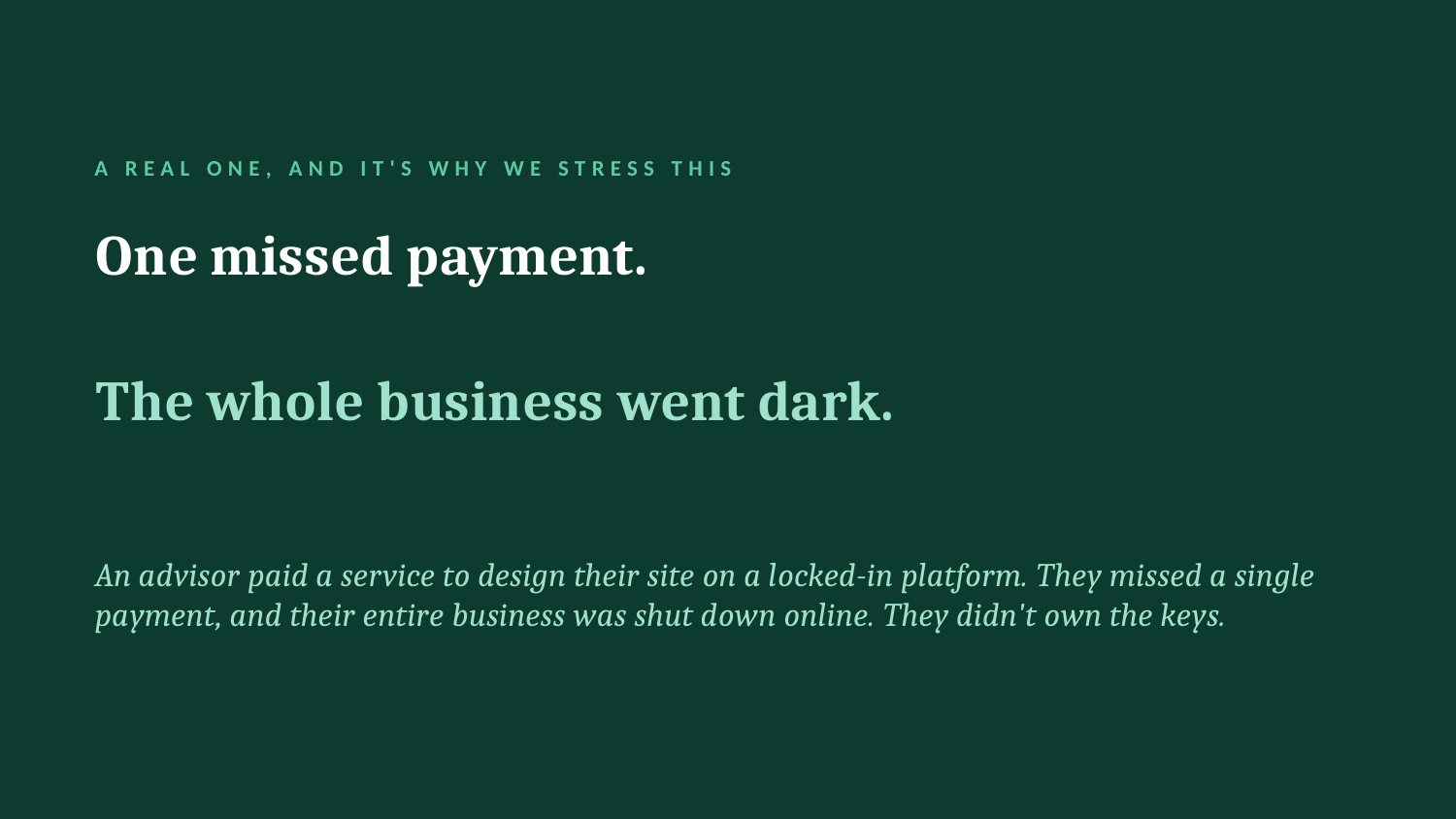

A REAL ONE, AND IT'S WHY WE STRESS THIS
One missed payment.

The whole business went dark.
An advisor paid a service to design their site on a locked-in platform. They missed a single payment, and their entire business was shut down online. They didn't own the keys.